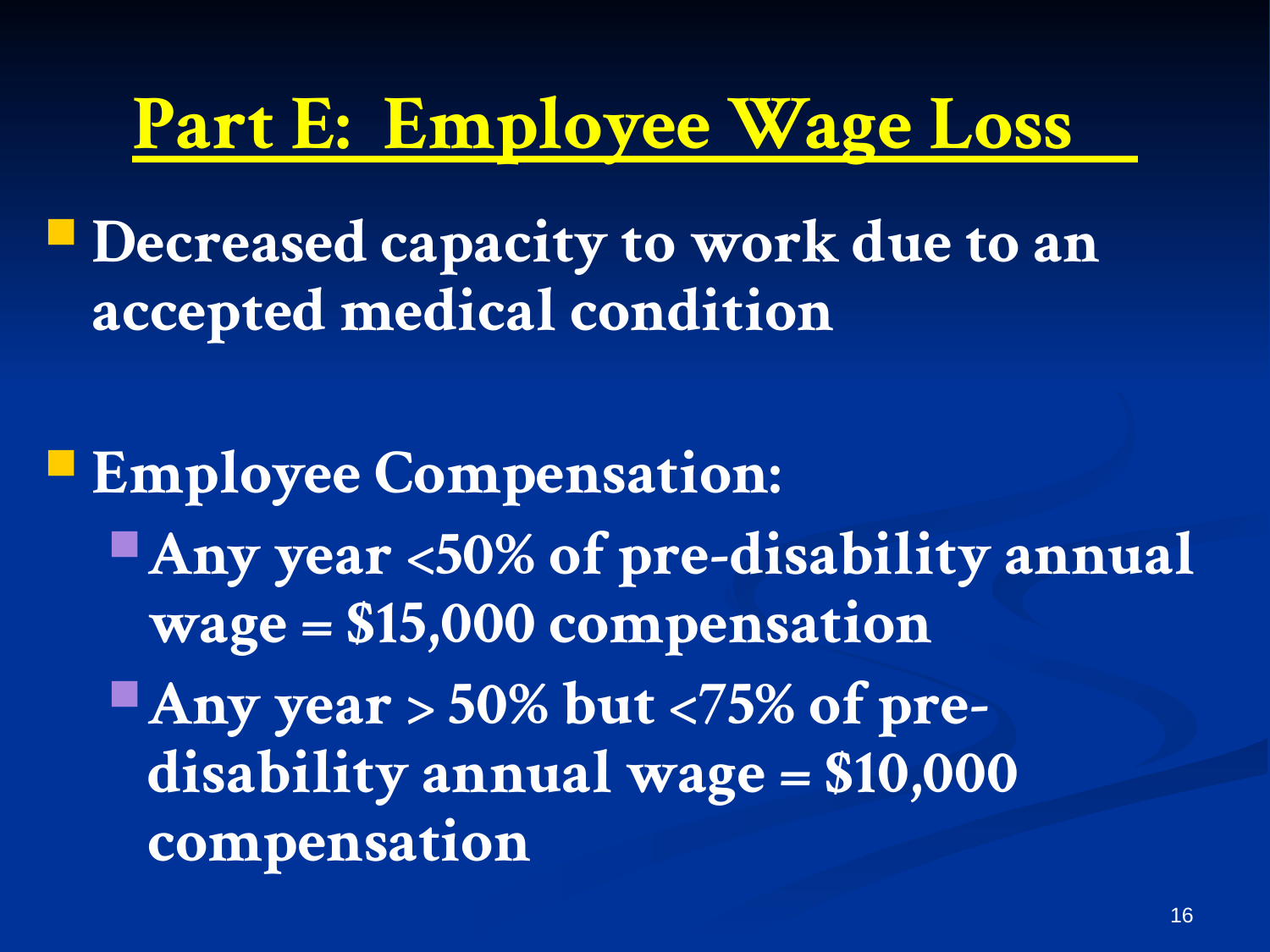

# Part E:  Employee Wage Loss
Decreased capacity to work due to an accepted medical condition

Employee Compensation:
Any year <50% of pre-disability annual wage = $15,000 compensation
Any year > 50% but <75% of pre-disability annual wage = $10,000 compensation
16